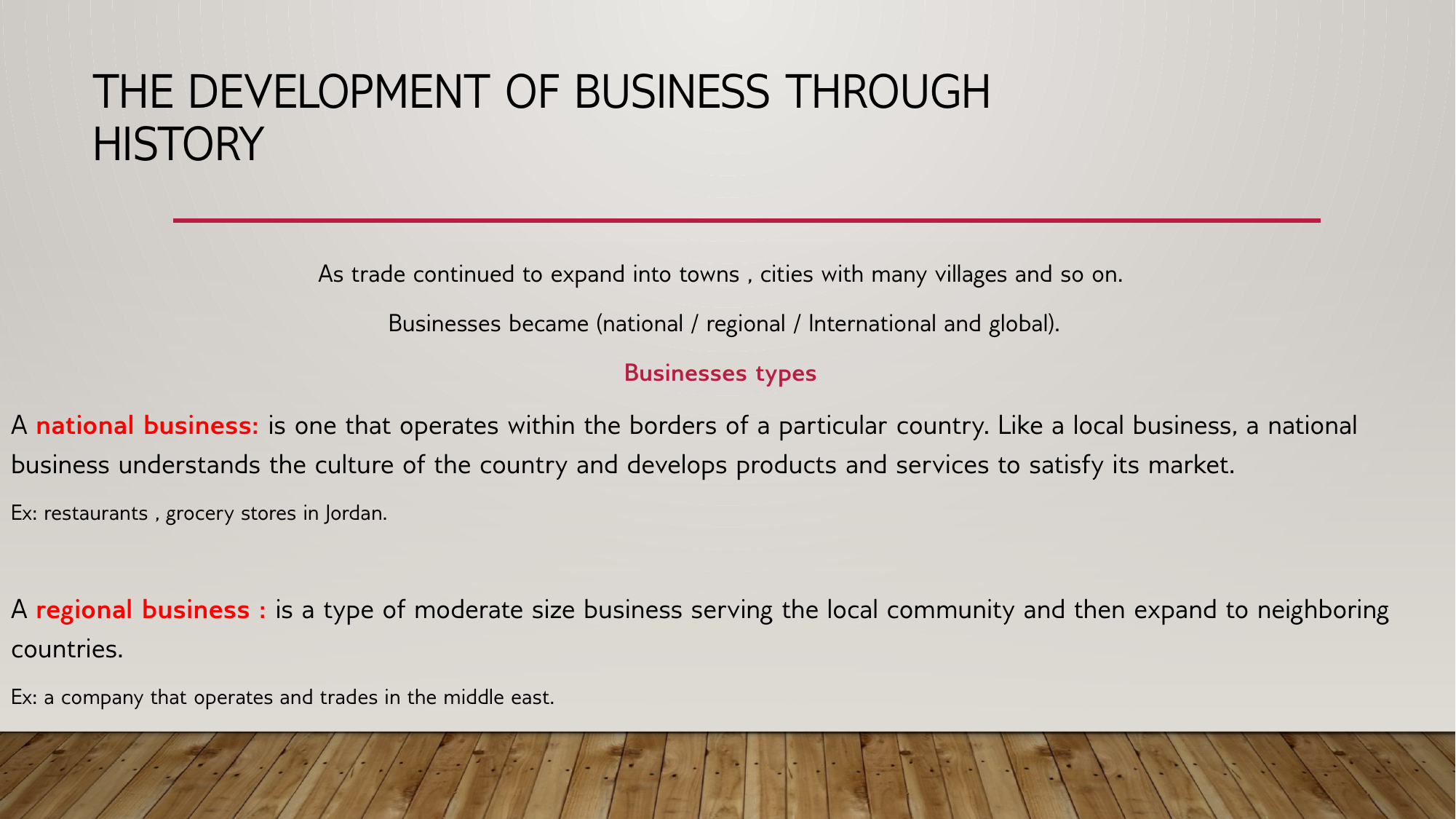

# The development of business through history

As trade continued to expand into towns , cities with many villages and so on.
 Businesses became (national / regional / International and global).
Businesses types
A national business: is one that operates within the borders of a particular country. Like a local business, a national business understands the culture of the country and develops products and services to satisfy its market.
Ex: restaurants , grocery stores in Jordan.

A regional business : is a type of moderate size business serving the local community and then expand to neighboring countries.
Ex: a company that operates and trades in the middle east.